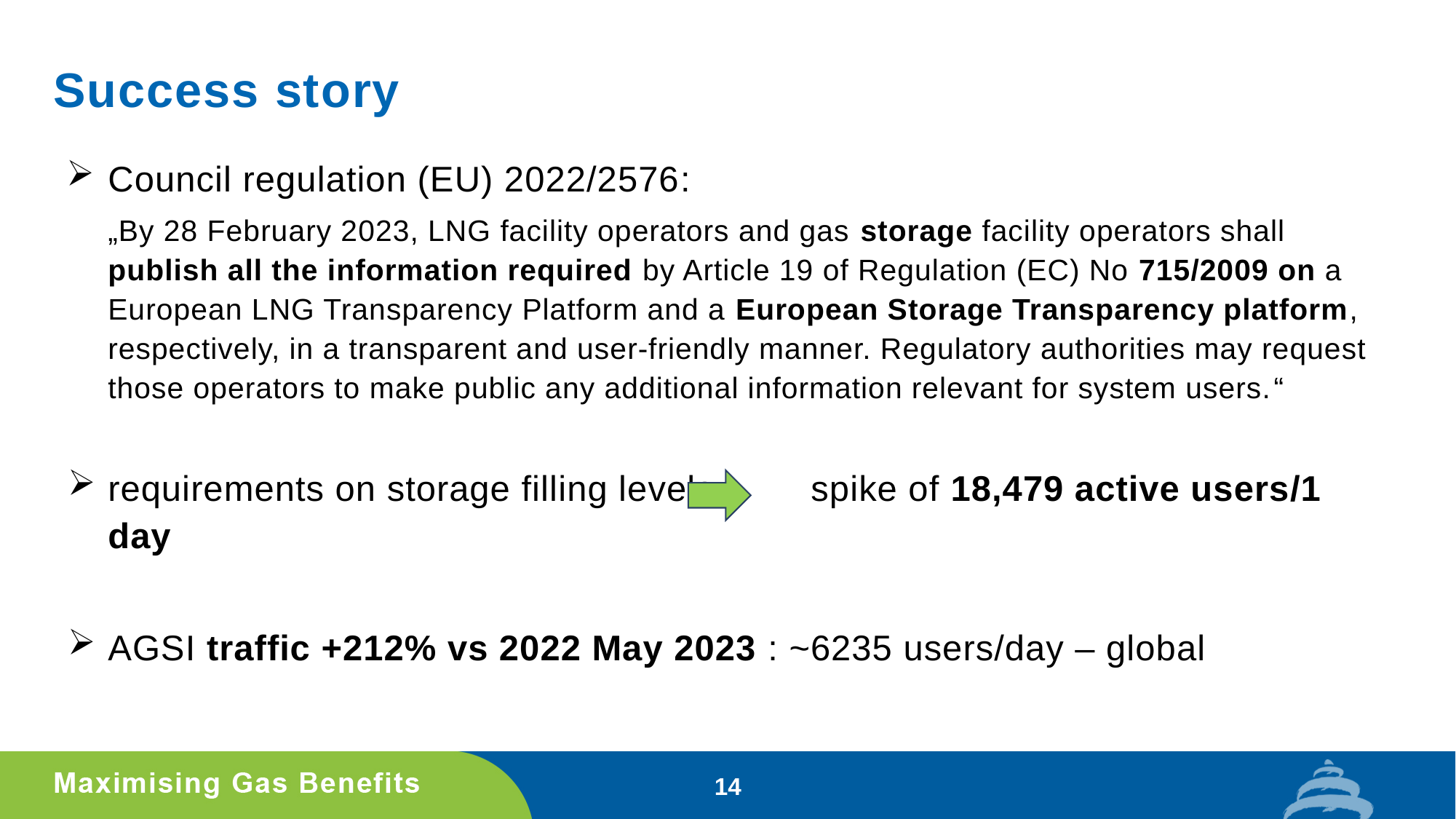

# Success story
Council regulation (EU) 2022/2576:
„By 28 February 2023, LNG facility operators and gas storage facility operators shall publish all the information required by Article 19 of Regulation (EC) No 715/2009 on a European LNG Transparency Platform and a European Storage Transparency platform, respectively, in a transparent and user-friendly manner. Regulatory authorities may request those operators to make public any additional information relevant for system users.“

requirements on storage filling levels         spike of 18,479 active users/1 day

AGSI traffic +212% vs 2022 May 2023 : ~6235 users/day – global

14